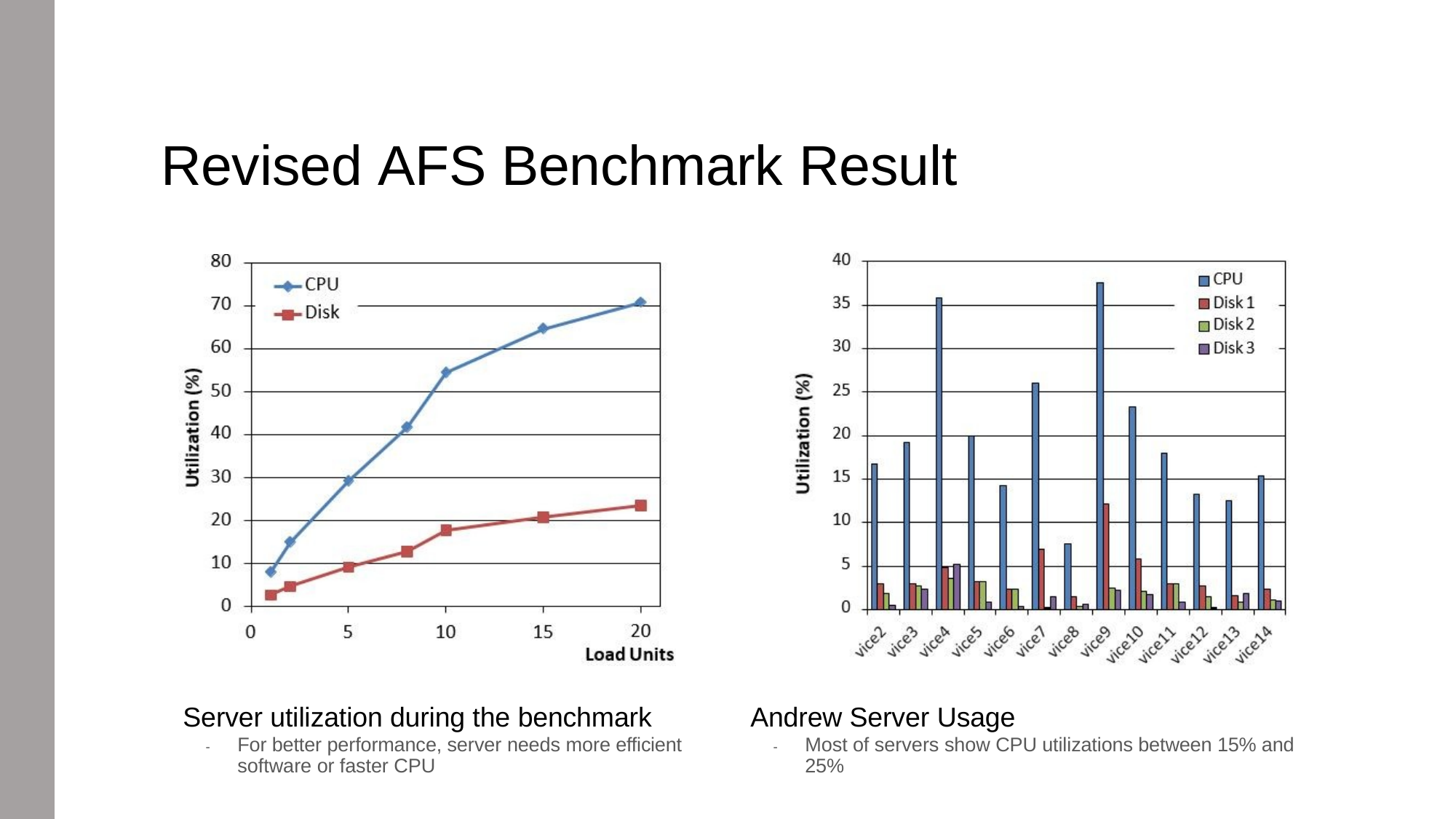

# Revised AFS Benchmark Result

Server utilization during the benchmark
-	For better performance, server needs more efficient  software or faster CPU
Andrew Server Usage
-	Most of servers show CPU utilizations between 15% and  25%